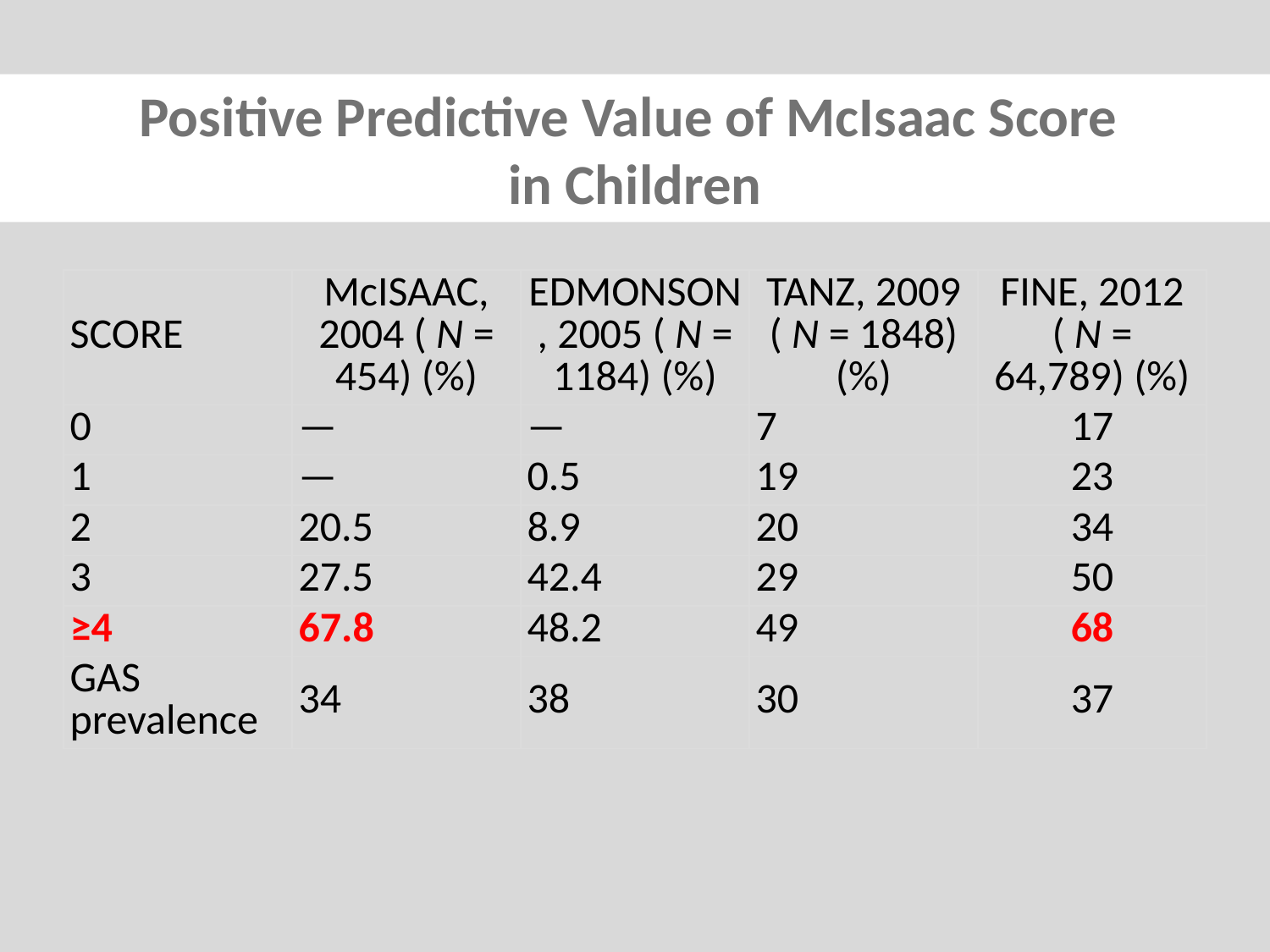

Positive Predictive Value of McIsaac Score
in Children
| SCORE | McISAAC, 2004 ( N = 454) (%) | EDMONSON, 2005 ( N = 1184) (%) | TANZ, 2009 ( N = 1848) (%) | FINE, 2012 ( N = 64,789) (%) |
| --- | --- | --- | --- | --- |
| 0 | — | — | 7 | 17 |
| 1 | — | 0.5 | 19 | 23 |
| 2 | 20.5 | 8.9 | 20 | 34 |
| 3 | 27.5 | 42.4 | 29 | 50 |
| ≥4 | 67.8 | 48.2 | 49 | 68 |
| GAS prevalence | 34 | 38 | 30 | 37 |